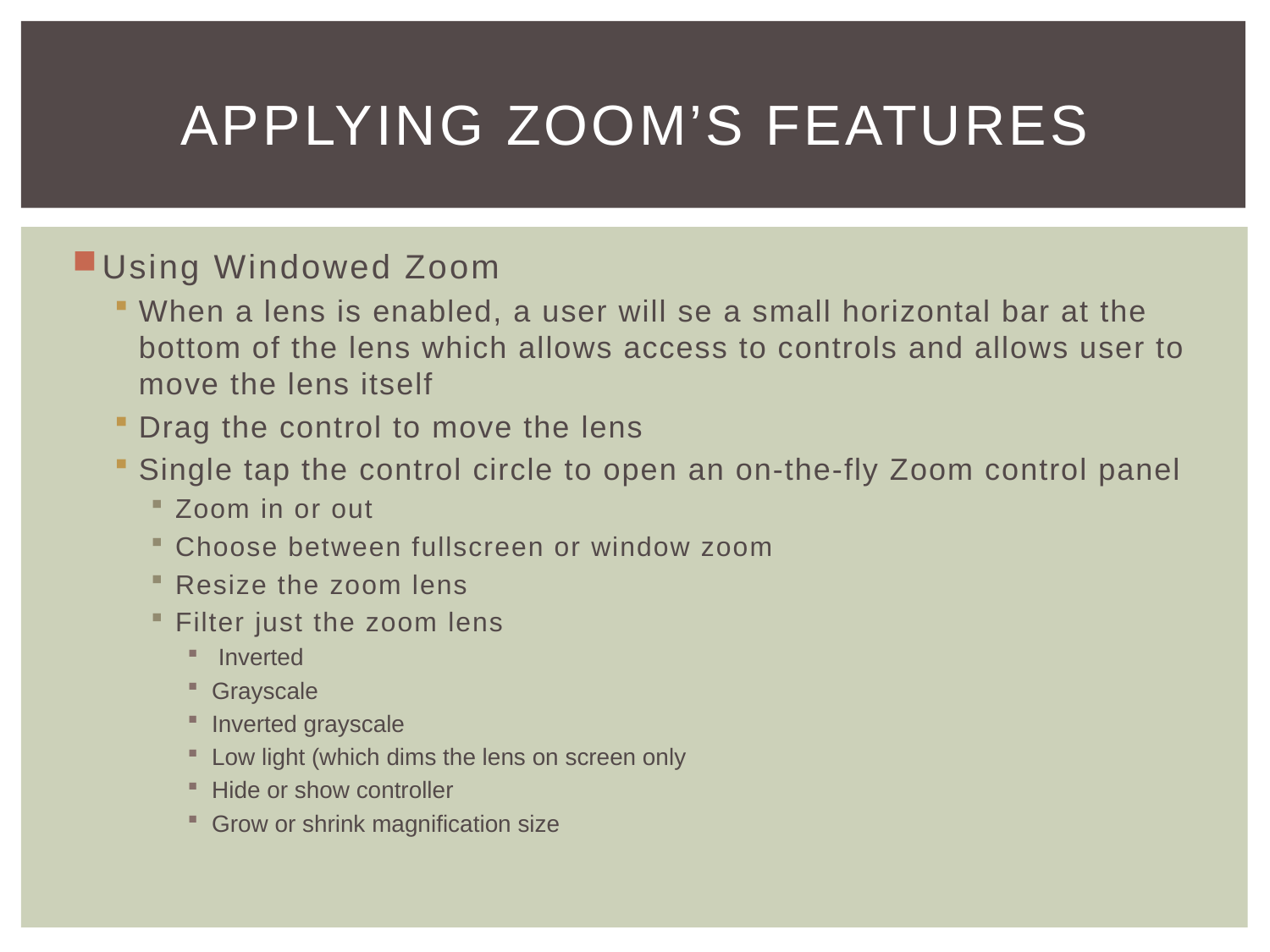

# Applying zoom’s features
Using Windowed Zoom
When a lens is enabled, a user will se a small horizontal bar at the bottom of the lens which allows access to controls and allows user to move the lens itself
Drag the control to move the lens
Single tap the control circle to open an on-the-fly Zoom control panel
Zoom in or out
Choose between fullscreen or window zoom
Resize the zoom lens
Filter just the zoom lens
 Inverted
Grayscale
Inverted grayscale
Low light (which dims the lens on screen only
Hide or show controller
Grow or shrink magnification size